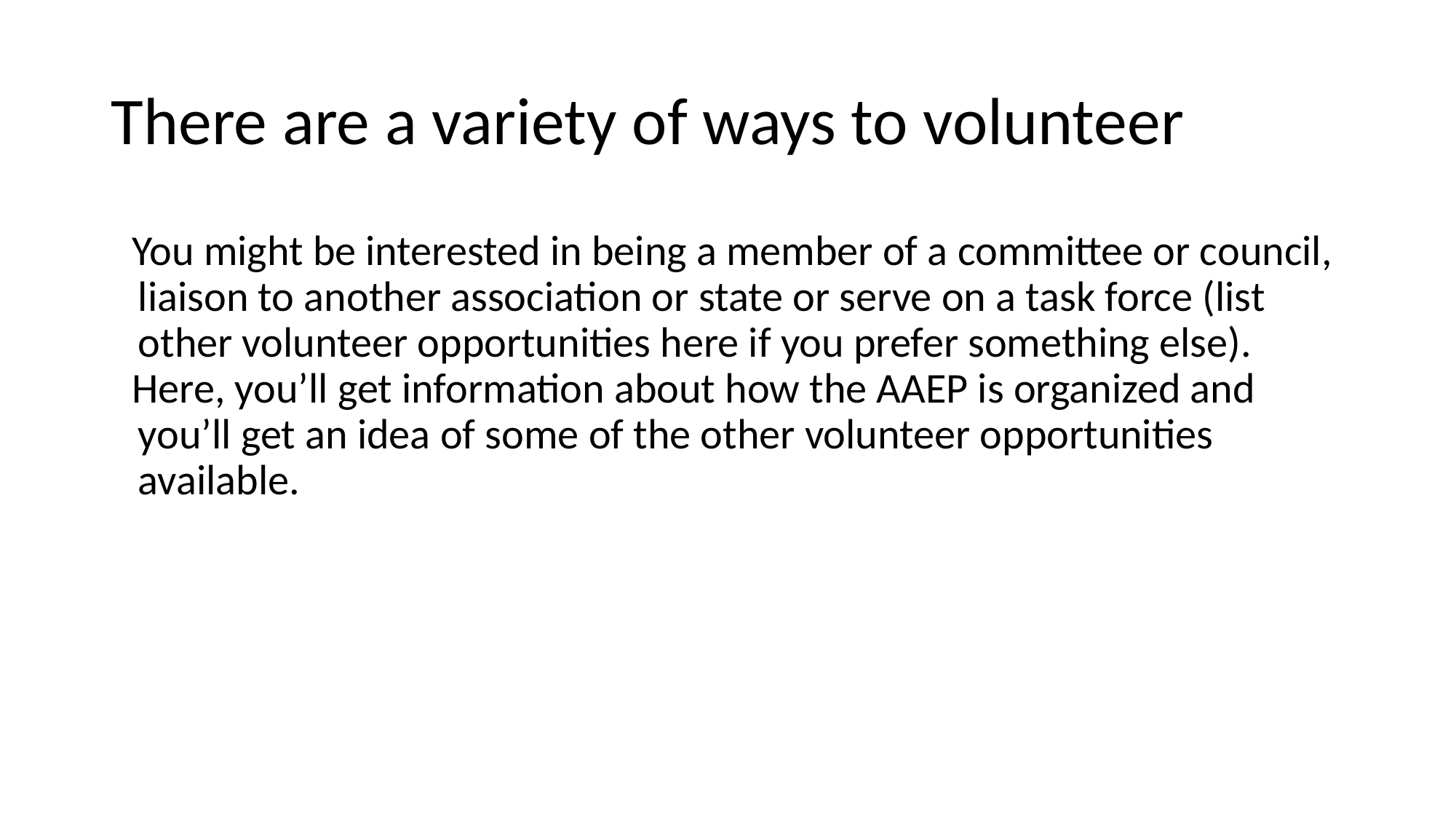

# There are a variety of ways to volunteer
You might be interested in being a member of a committee or council, liaison to another association or state or serve on a task force (list other volunteer opportunities here if you prefer something else).
Here, you’ll get information about how the AAEP is organized and you’ll get an idea of some of the other volunteer opportunities available.